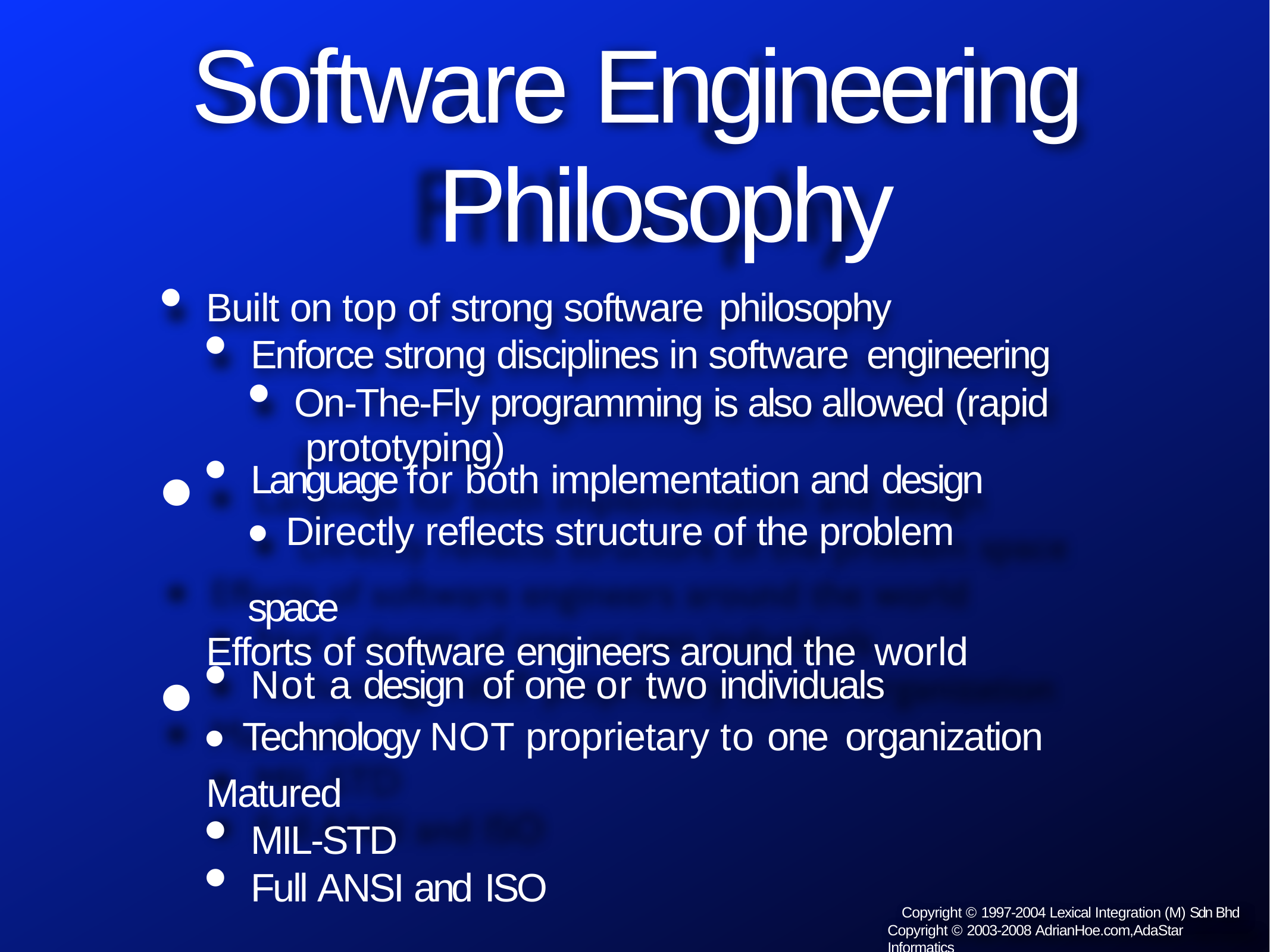

# Software Engineering  Philosophy

Built on top of strong software philosophy
Enforce strong disciplines in software engineering
On-The-Fly programming is also allowed (rapid  prototyping)
Language for both implementation and design
• Directly reflects structure of the problem space
Efforts of software engineers around the world
Not a  design  of one or two individuals
• Technology NOT proprietary to one organization
Matured
MIL-STD
Full ANSI and ISO

Copyright © 1997-2004 Lexical Integration (M) Sdn Bhd  Copyright © 2003-2008 AdrianHoe.com,AdaStar Informatics